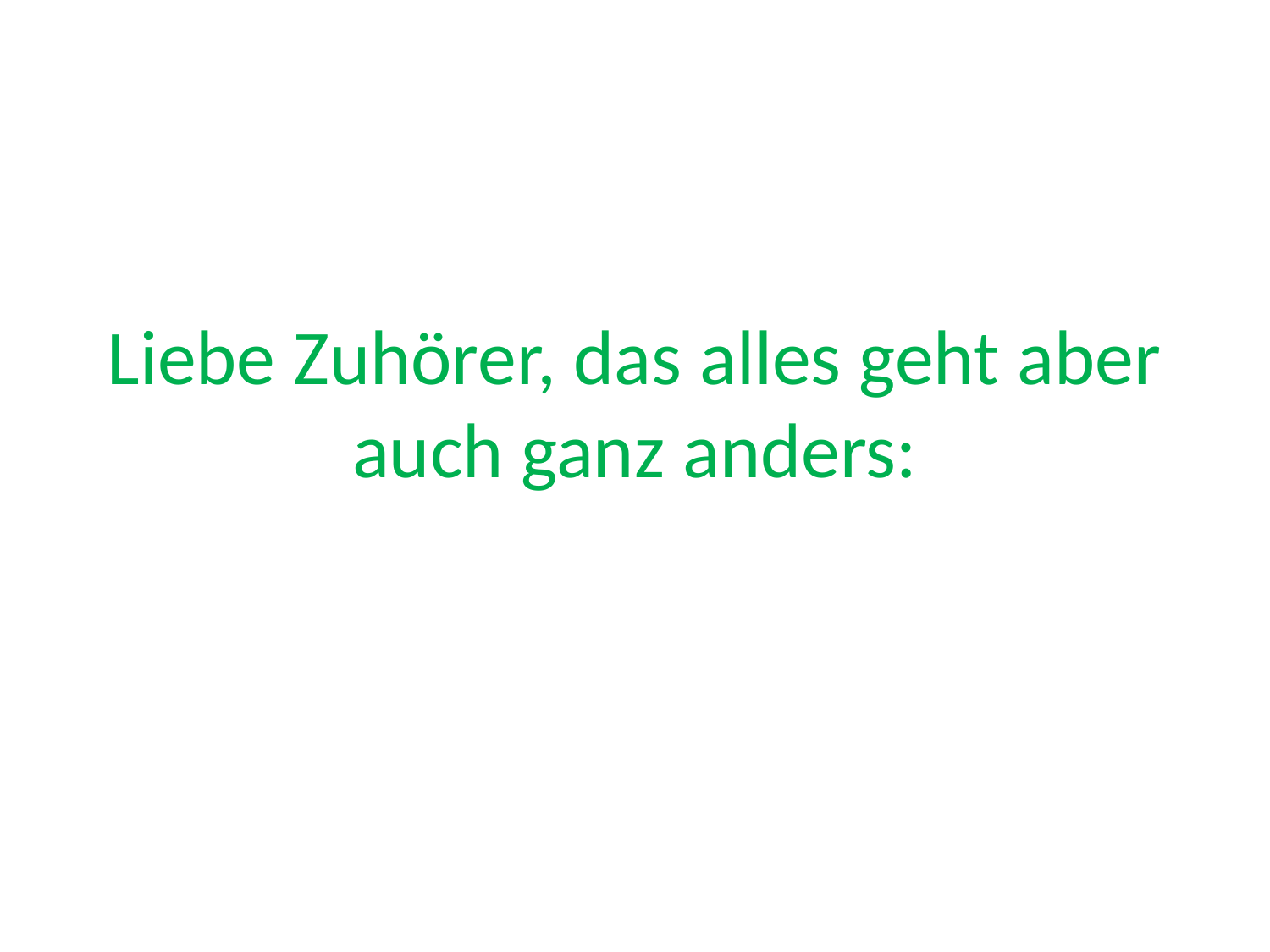

# Liebe Zuhörer, das alles geht aber auch ganz anders: